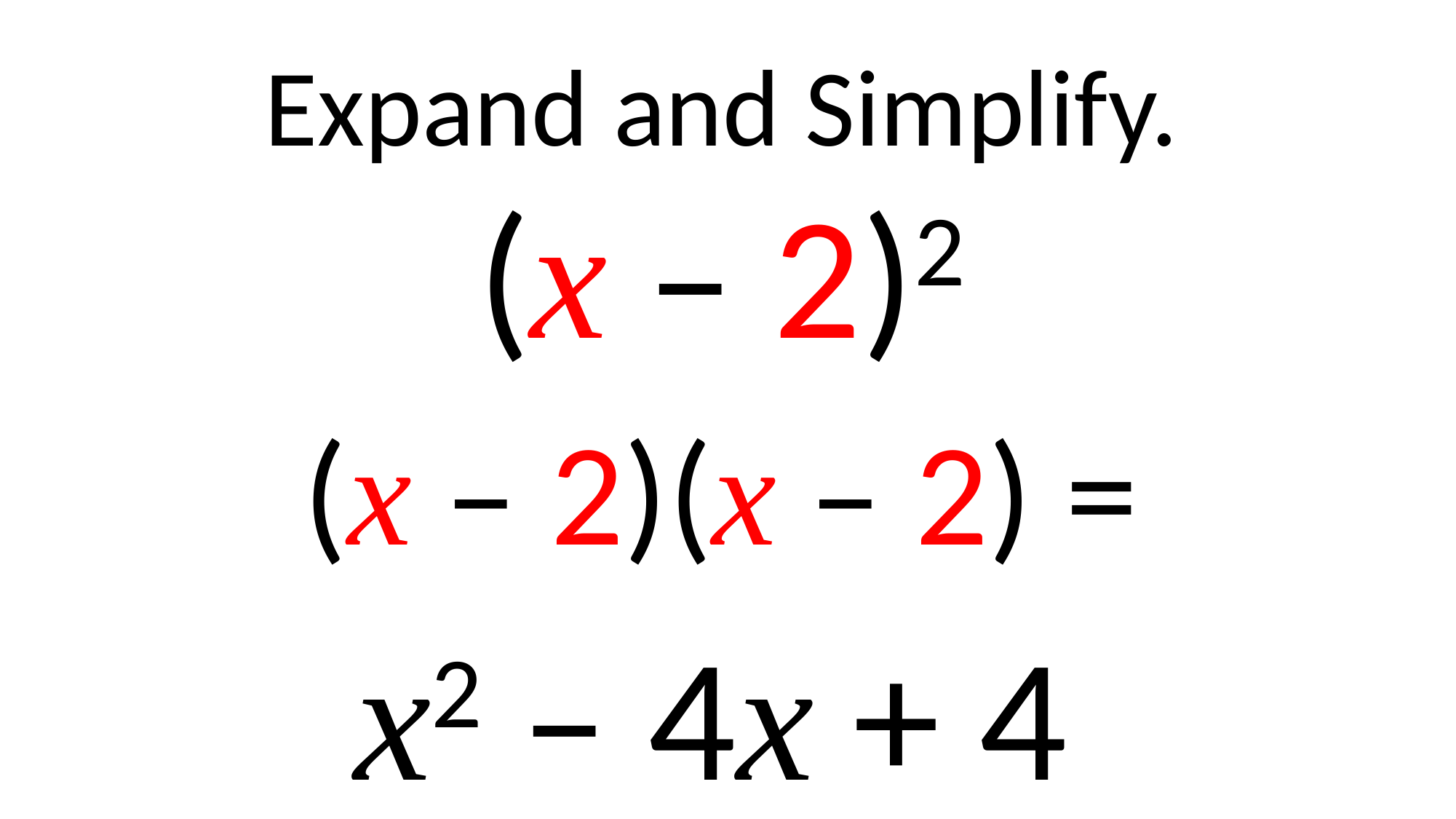

Expand and Simplify.
(x – 2)2
(x – 2)(x – 2) =
x2 – 4x + 4